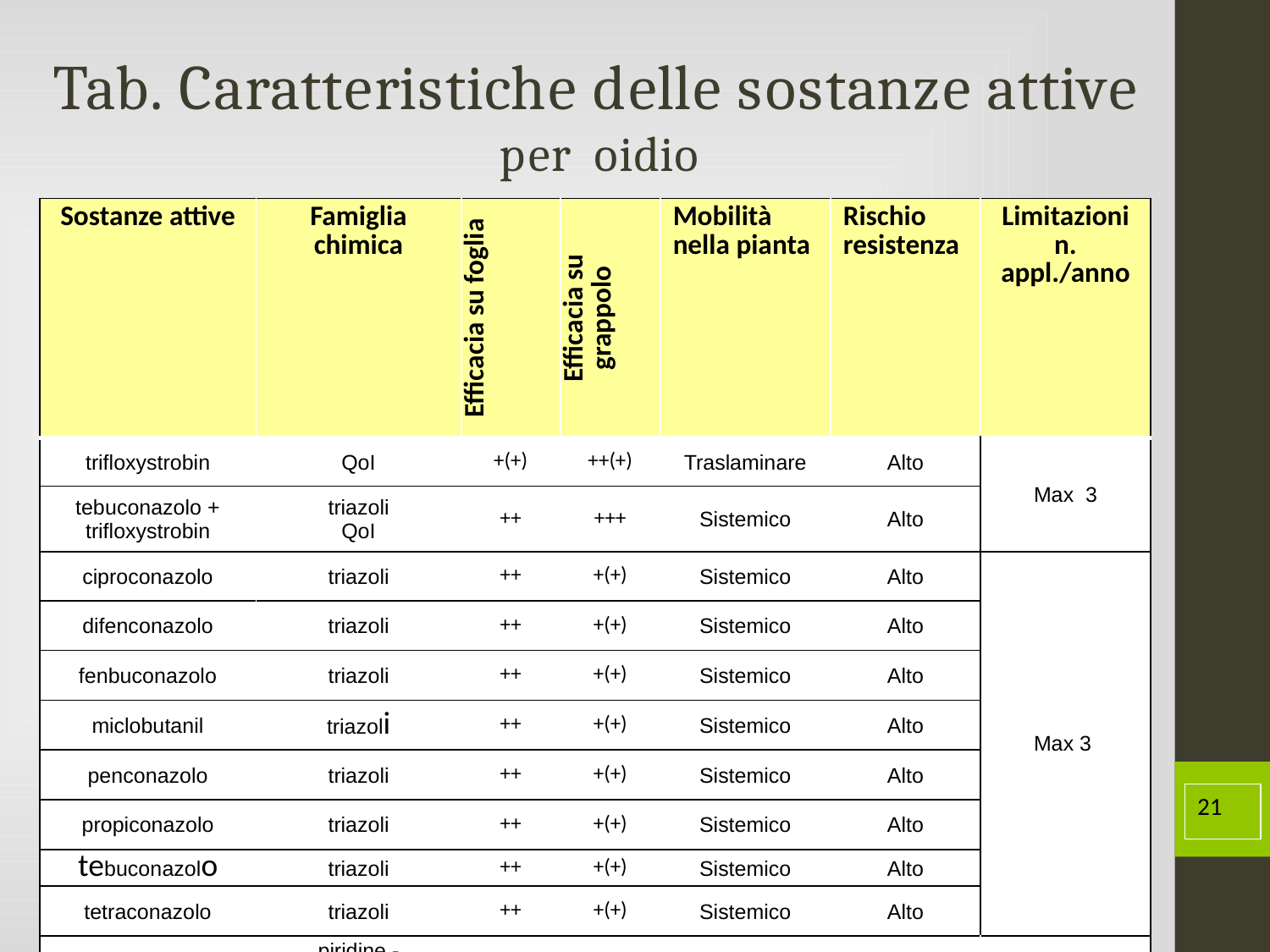

Tab. Caratteristiche delle sostanze attive
per  oidio
| Sostanze attive | Famiglia chimica | Efficacia su foglia | Efficacia su grappolo | Mobilità nella pianta | Rischio resistenza | Limitazioni n. appl./anno |
| --- | --- | --- | --- | --- | --- | --- |
| trifloxystrobin | QoI | +(+) | ++(+) | Traslaminare | Alto | Max 3 |
| tebuconazolo + trifloxystrobin | triazoli QoI | ++ | +++ | Sistemico | Alto |  |
| ciproconazolo | triazoli | ++ | +(+) | Sistemico | Alto | Max 3 |
| difenconazolo | triazoli | ++ | +(+) | Sistemico | Alto |  |
| fenbuconazolo | triazoli | ++ | +(+) | Sistemico | Alto |  |
| miclobutanil | triazoli | ++ | +(+) | Sistemico | Alto |  |
| penconazolo | triazoli | ++ | +(+) | Sistemico | Alto |  |
| propiconazolo | triazoli | ++ | +(+) | Sistemico | Alto |  |
| tebuconazolo | triazoli | ++ | +(+) | Sistemico | Alto |  |
| tetraconazolo | triazoli | ++ | +(+) | Sistemico | Alto |  |
| boscalid | piridine -carbossamidi | +(+) | +++ | Traslaminare | Medio - Alto | Max 1 |

21